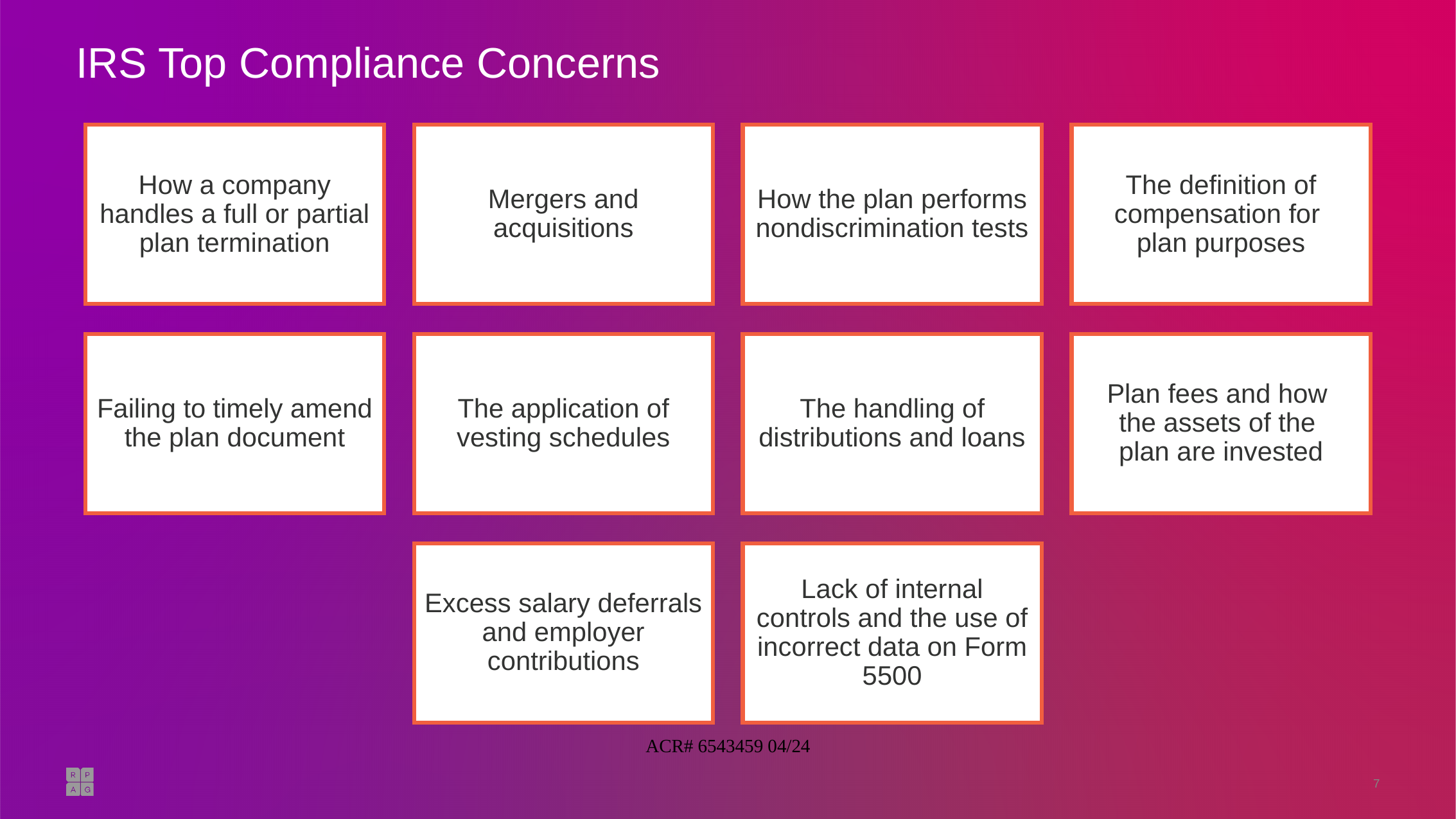

# IRS Top Compliance Concerns
How a company handles a full or partial plan termination
Mergers and acquisitions
How the plan performs nondiscrimination tests
The definition of compensation for
plan purposes
Failing to timely amend the plan document
The application of vesting schedules
The handling of distributions and loans
Plan fees and how
the assets of the
plan are invested
Excess salary deferrals and employer contributions
Lack of internal controls and the use of incorrect data on Form 5500
ACR# 6543459 04/24
7